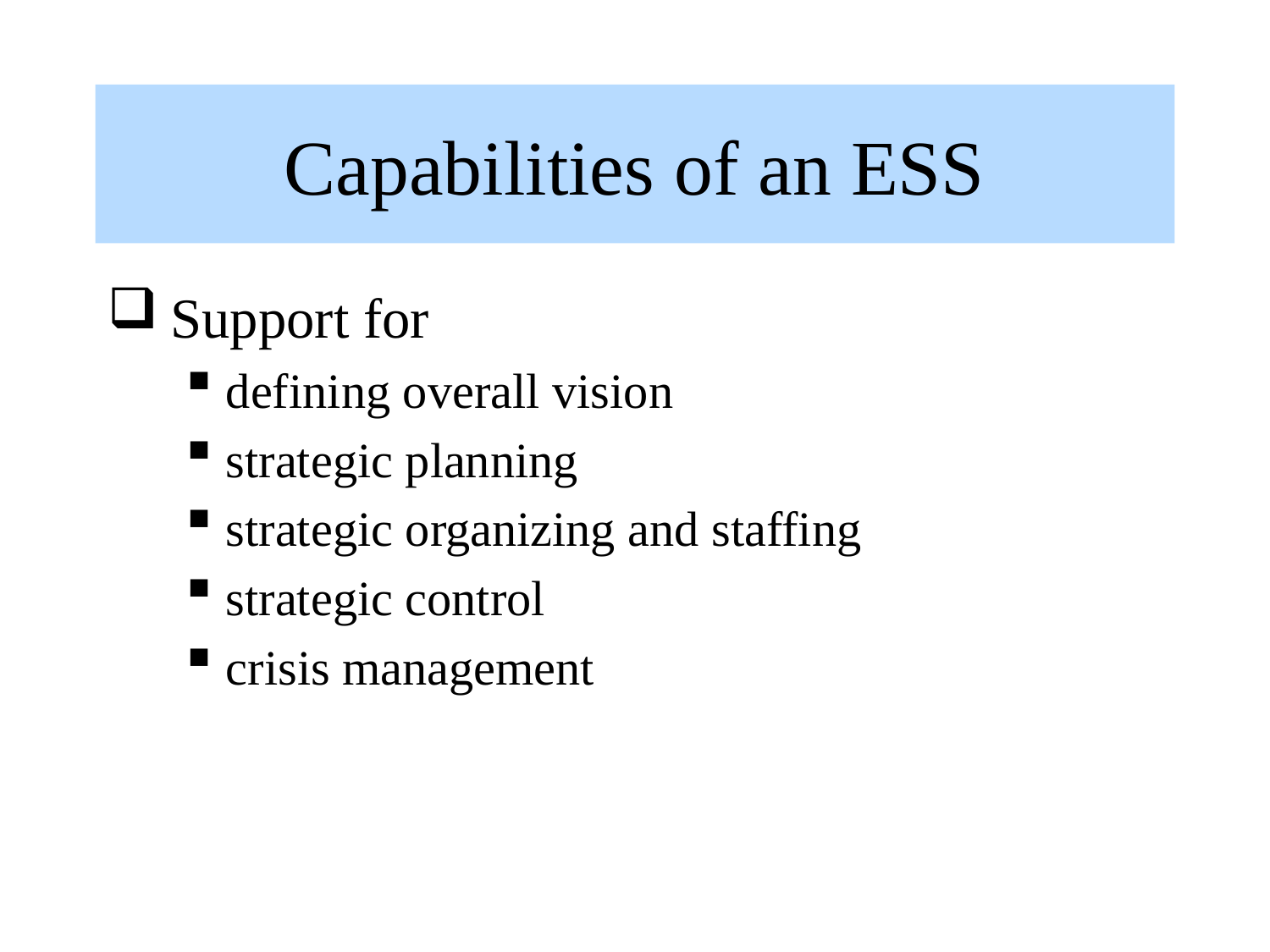

# Capabilities of an ESS
Support for
defining overall vision
strategic planning
strategic organizing and staffing
strategic control
crisis management